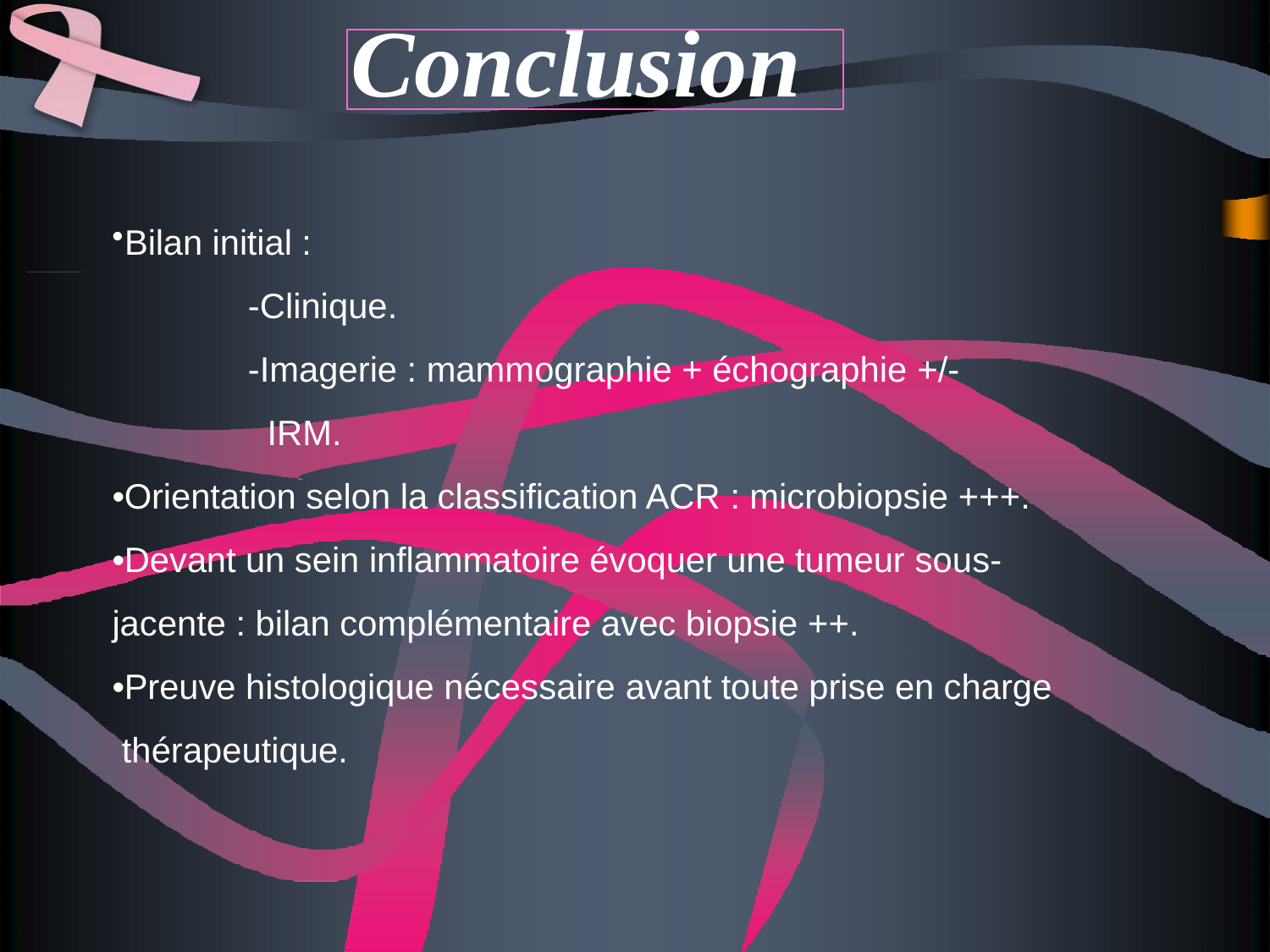

# Conclusion

Bilan initial :
-Clinique.
-Imagerie : mammographie + échographie +/-
IRM.
•Orientation selon la classification ACR : microbiopsie +++.
•Devant un sein inflammatoire évoquer une tumeur sous-
jacente : bilan complémentaire avec biopsie ++.
•Preuve histologique nécessaire avant toute prise en charge  thérapeutique.